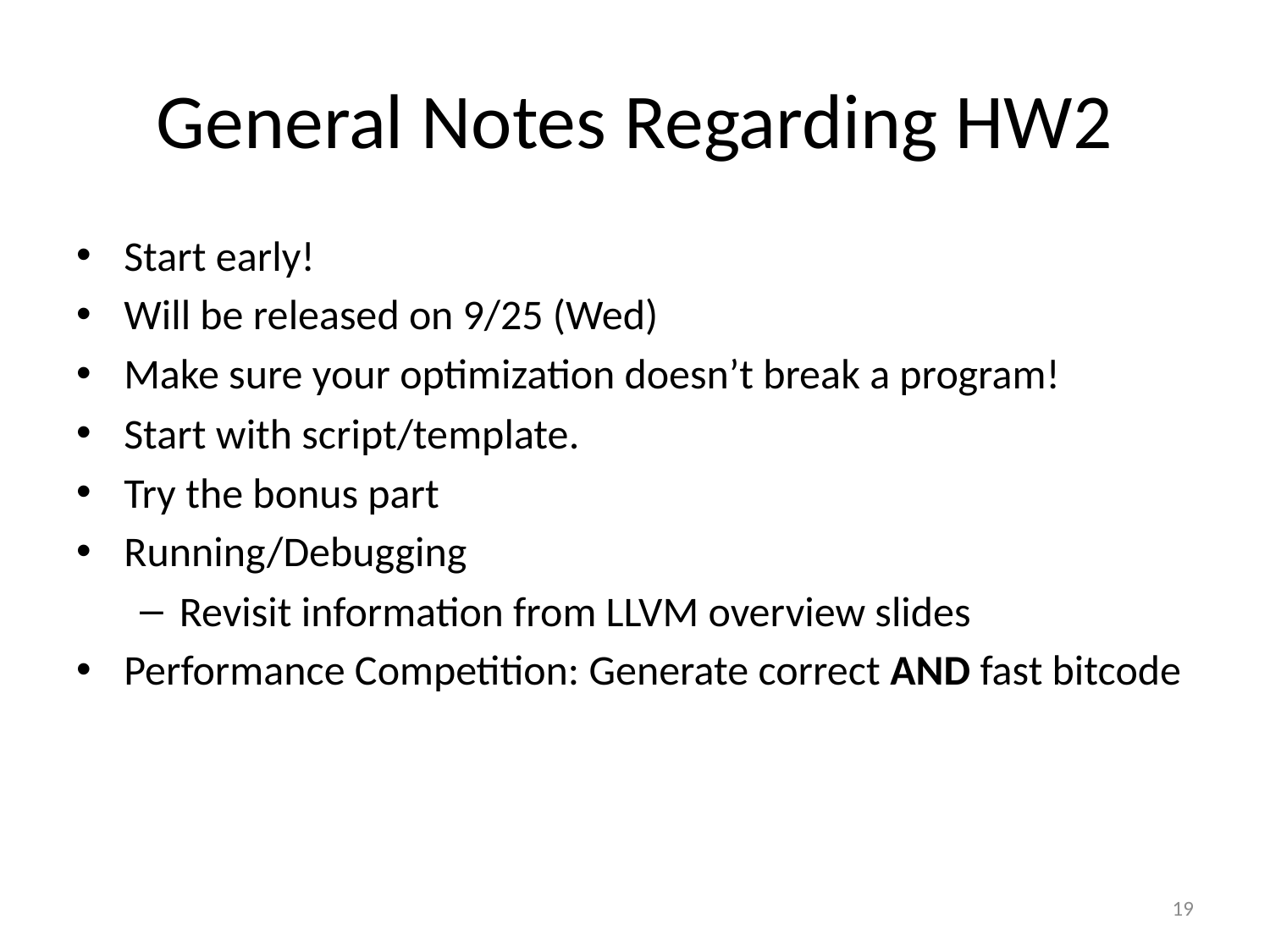

# General Notes Regarding HW2
Start early!
Will be released on 9/25 (Wed)
Make sure your optimization doesn’t break a program!
Start with script/template.
Try the bonus part
Running/Debugging
Revisit information from LLVM overview slides
Performance Competition: Generate correct AND fast bitcode

19